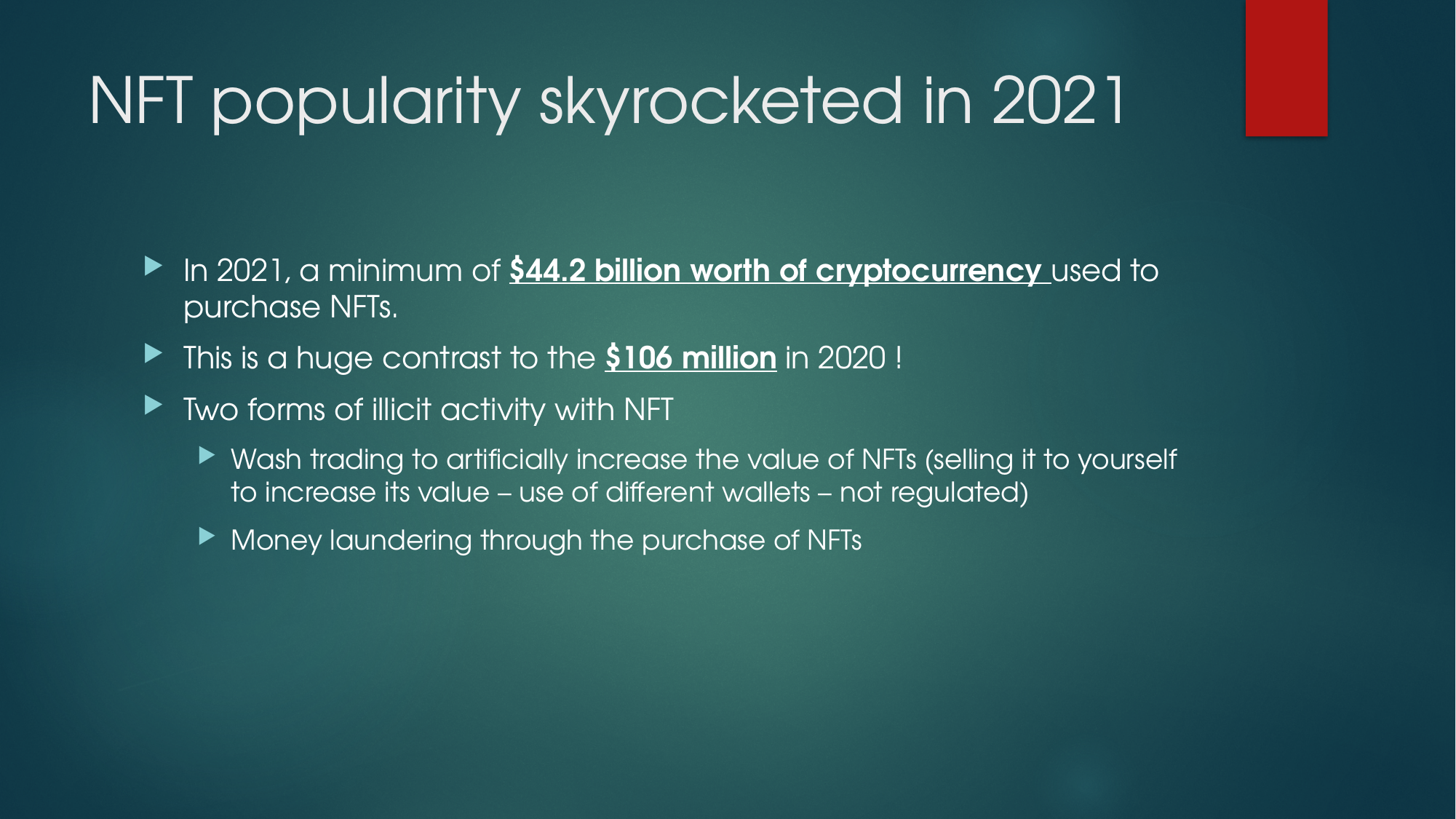

# NFT popularity skyrocketed in 2021
In 2021, a minimum of $44.2 billion worth of cryptocurrency used to purchase NFTs.
This is a huge contrast to the $106 million in 2020 !
Two forms of illicit activity with NFT
Wash trading to artificially increase the value of NFTs (selling it to yourself to increase its value – use of different wallets – not regulated)
Money laundering through the purchase of NFTs